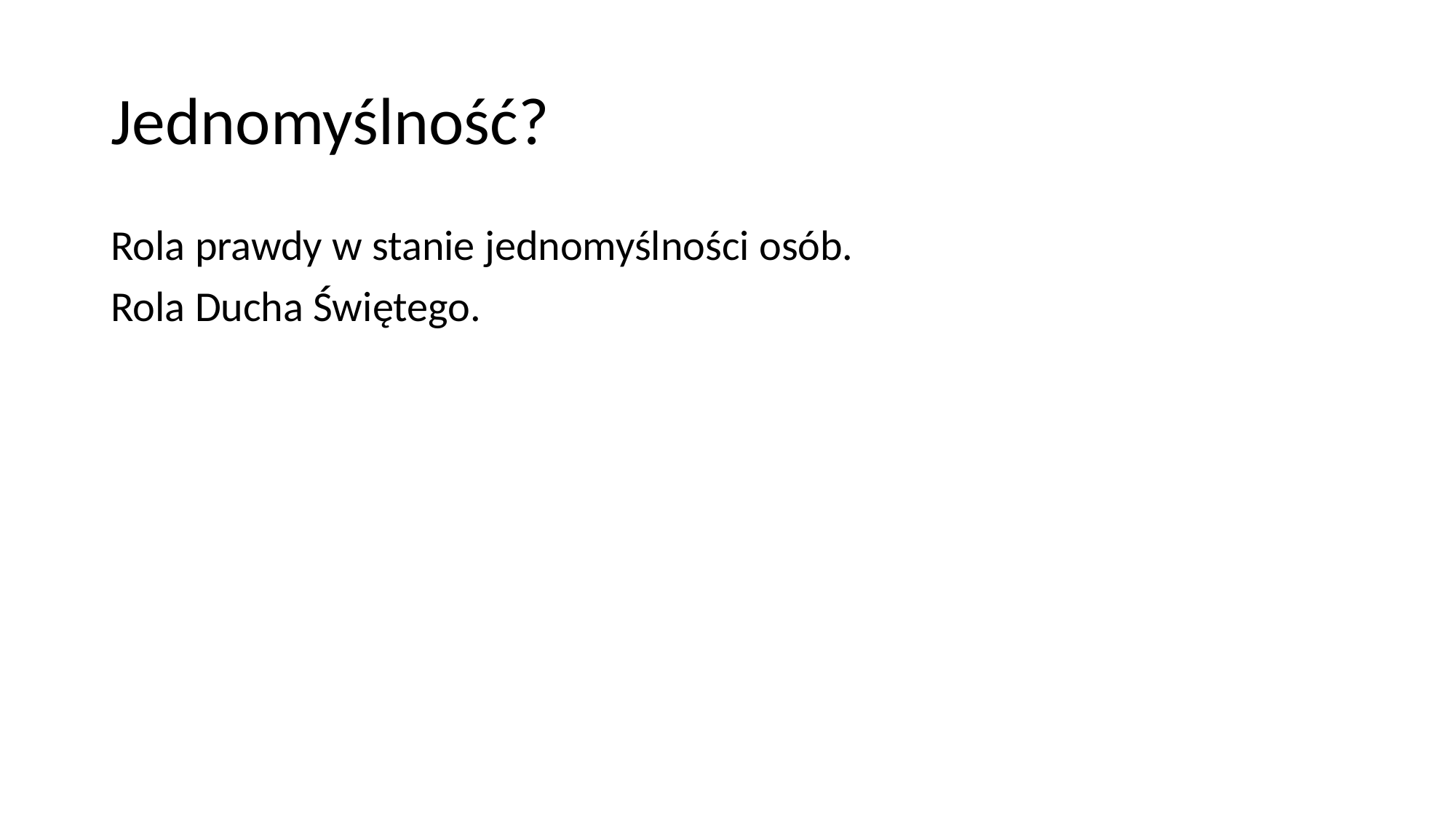

# Jednomyślność?
Rola prawdy w stanie jednomyślności osób.
Rola Ducha Świętego.